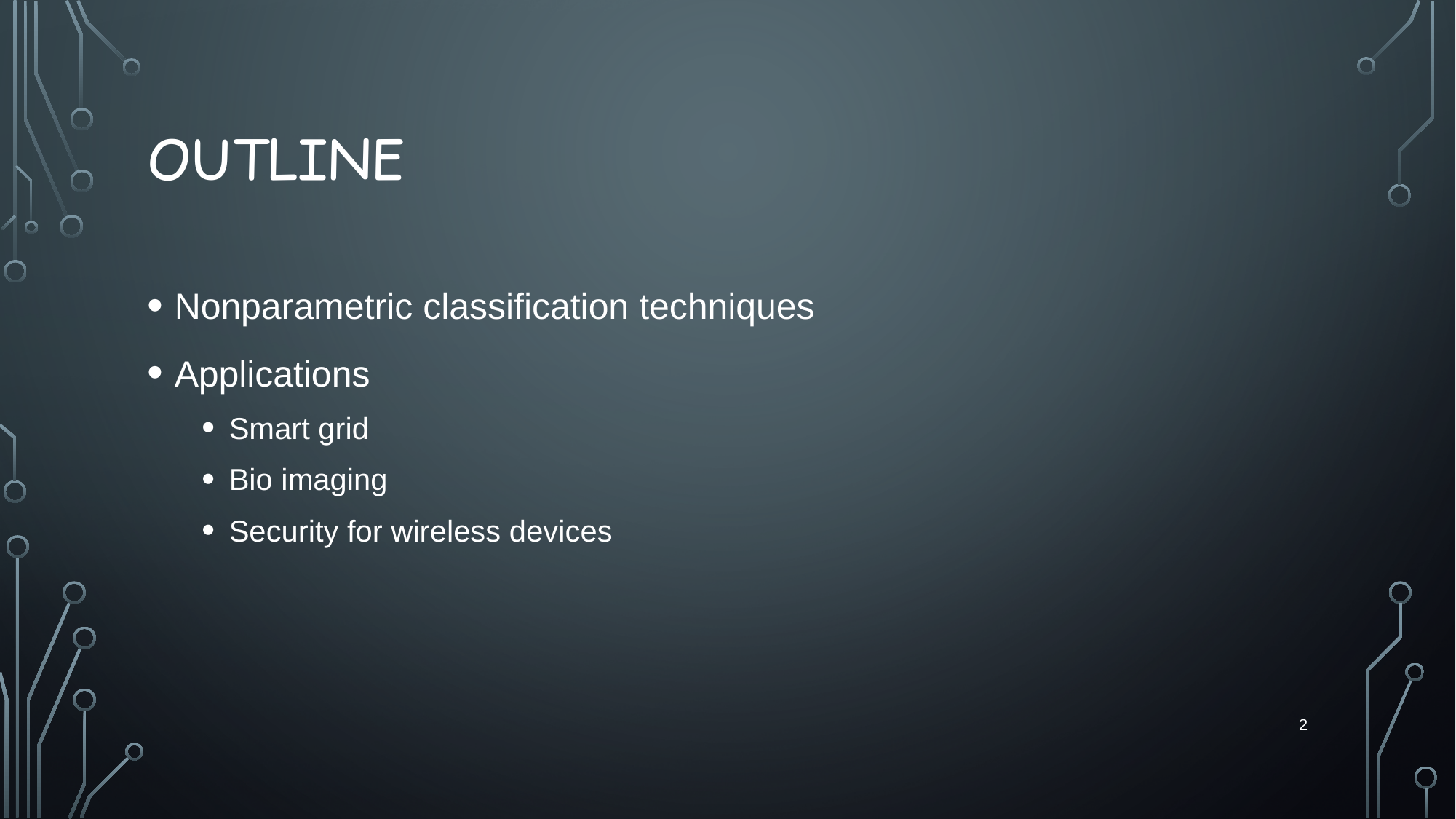

# outline
Nonparametric classification techniques
Applications
Smart grid
Bio imaging
Security for wireless devices

2